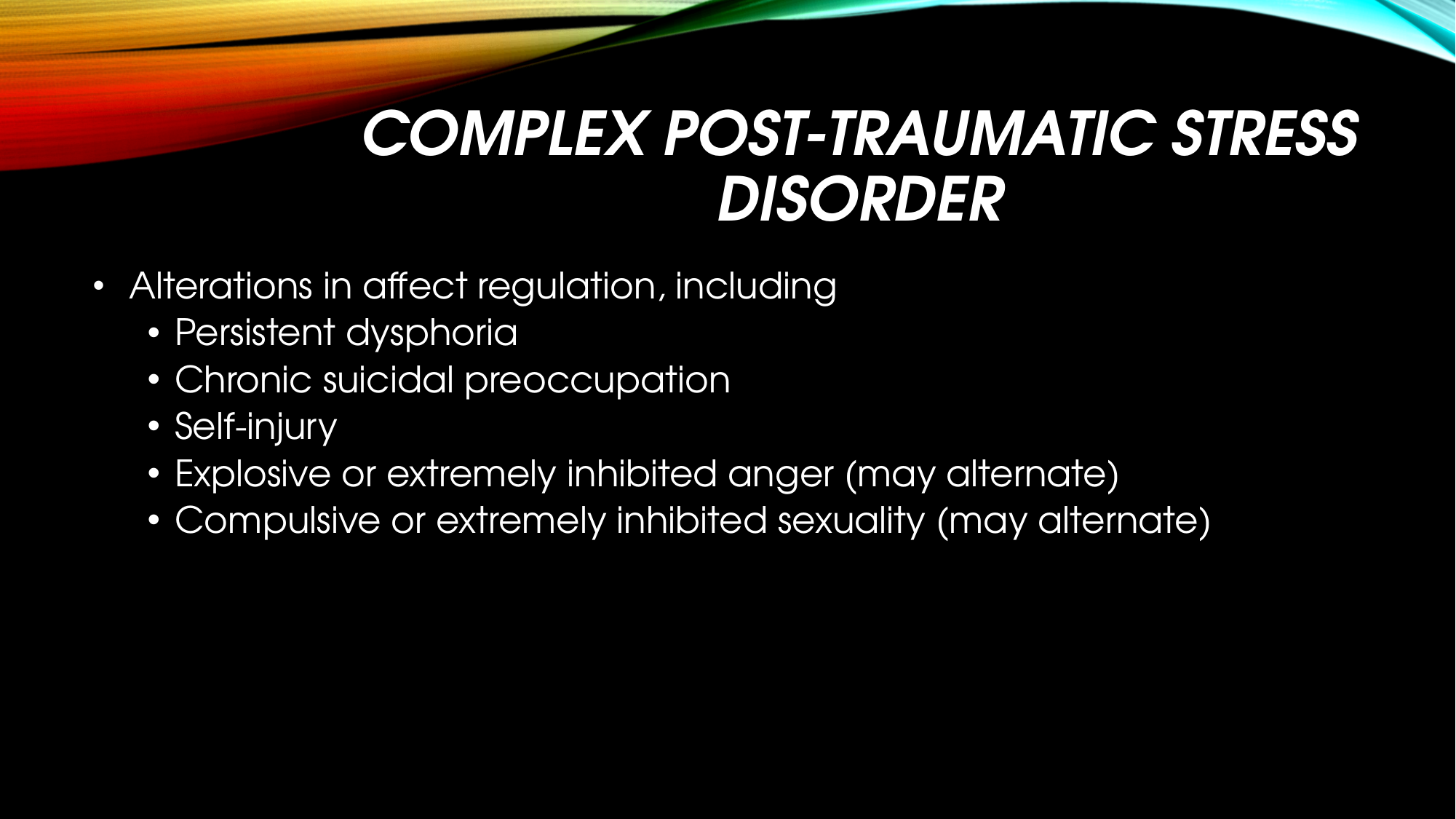

# Complex Post-Traumatic Stress Disorder
 Alterations in affect regulation, including
Persistent dysphoria
Chronic suicidal preoccupation
Self-injury
Explosive or extremely inhibited anger (may alternate)
Compulsive or extremely inhibited sexuality (may alternate)